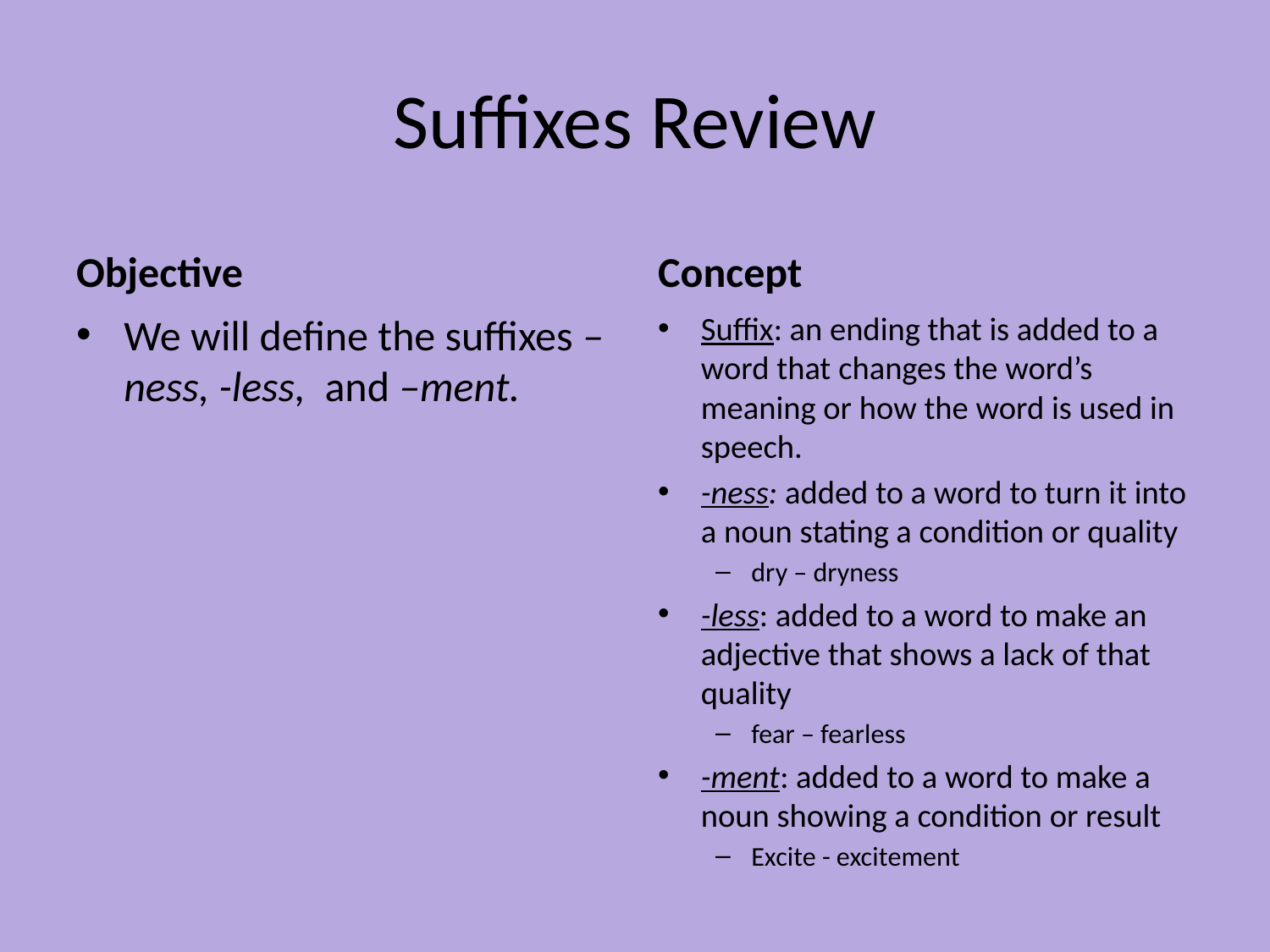

# Suffixes Review
Objective
Concept
Suffix: an ending that is added to a word that changes the word’s meaning or how the word is used in speech.
-ness: added to a word to turn it into a noun stating a condition or quality
dry – dryness
-less: added to a word to make an adjective that shows a lack of that quality
fear – fearless
-ment: added to a word to make a noun showing a condition or result
Excite - excitement
We will define the suffixes –ness, -less,  and –ment.